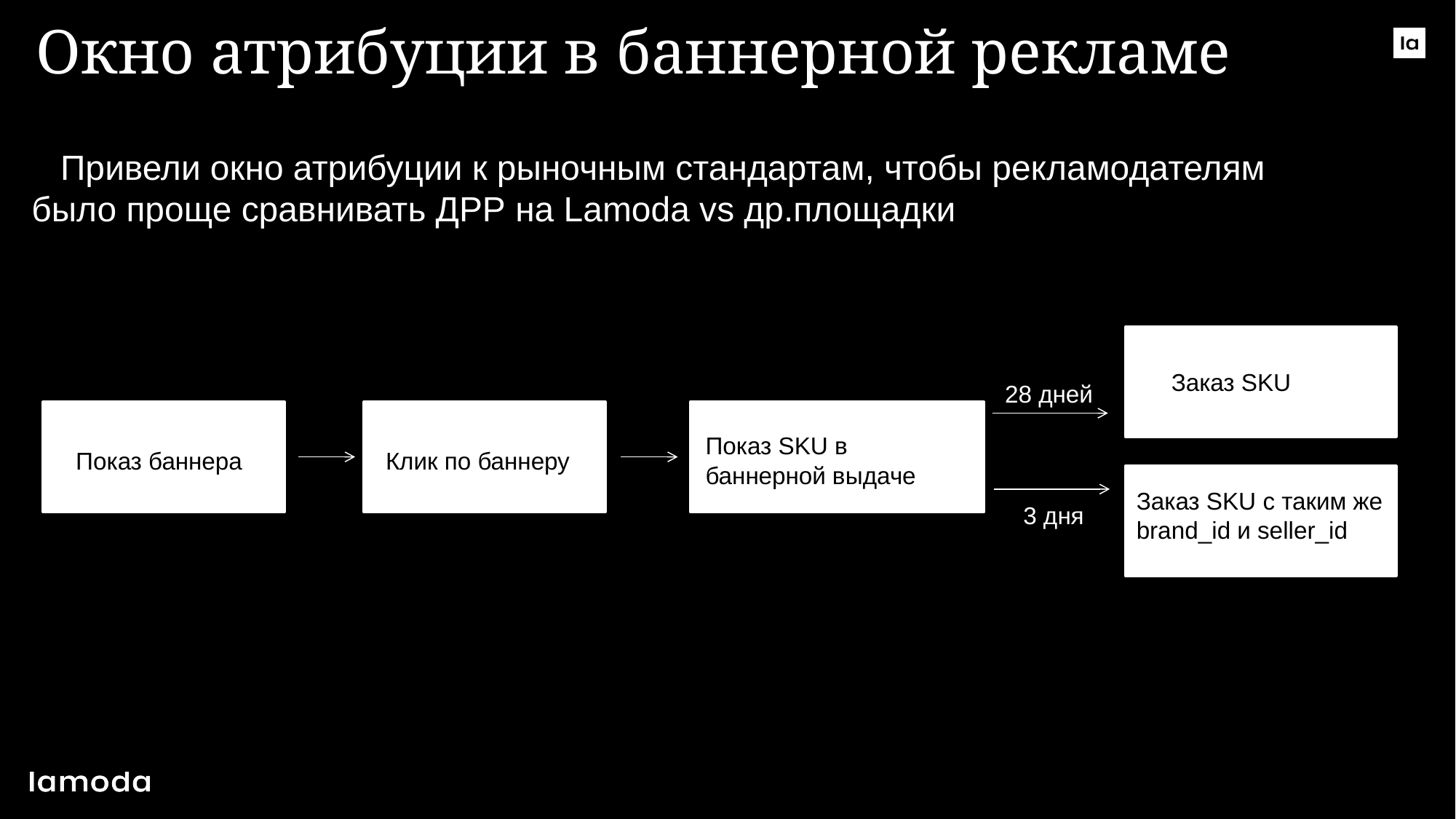

Окно атрибуции в баннерной рекламе
   Привели окно атрибуции к рыночным стандартам, чтобы рекламодателям
было проще сравнивать ДРР на Lamoda vs др.площадки

Заказ SKU
28 дней

Показ SKU в баннерной выдаче
Показ баннера
Клик по баннеру

Заказ SKU с таким же brand_id и seller_id
3 3 дня